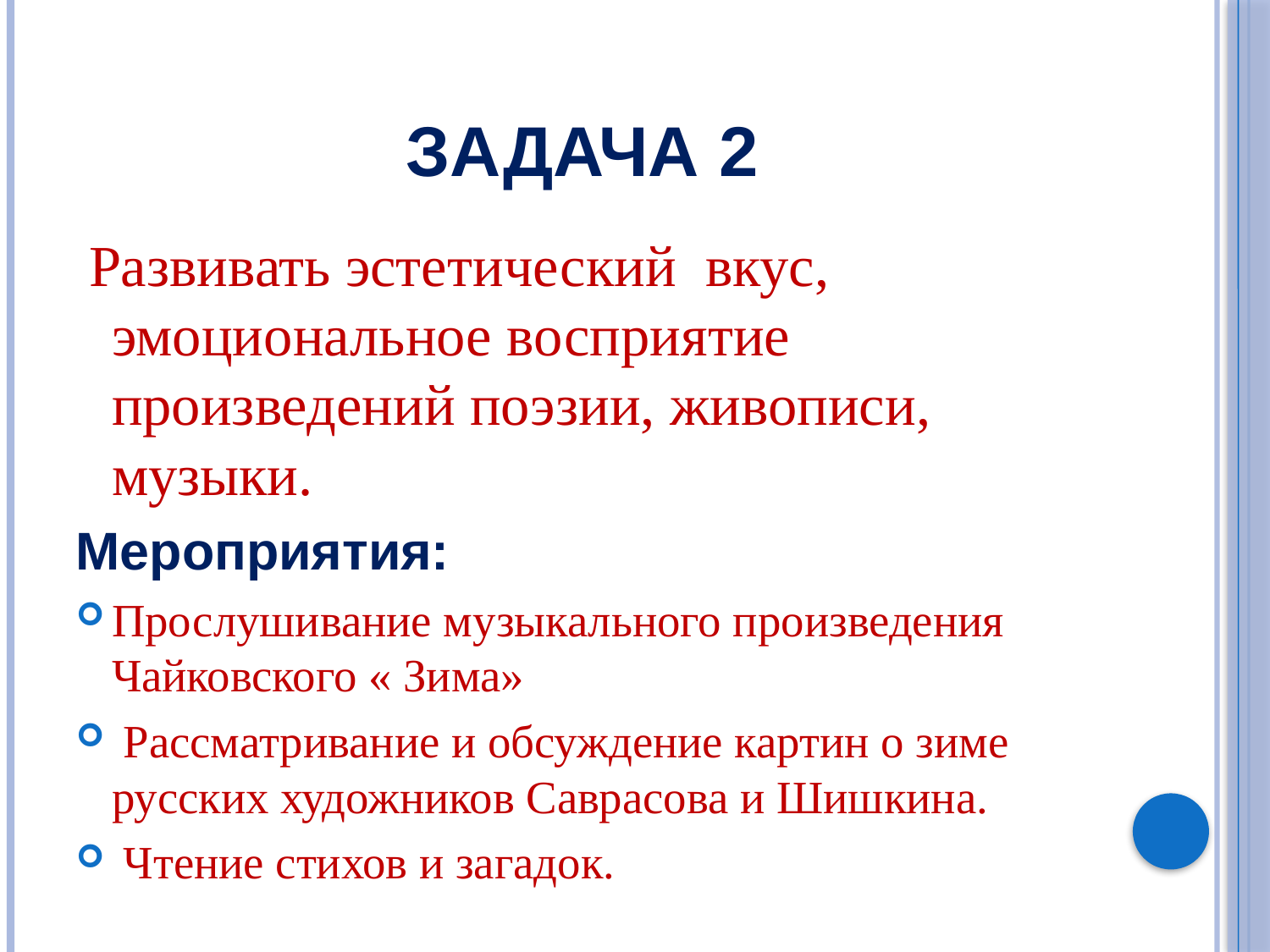

# Задача 2
 Развивать эстетический  вкус, эмоциональное восприятие  произведений поэзии, живописи, музыки.
Мероприятия:
Прослушивание музыкального произведения Чайковского « Зима»
 Рассматривание и обсуждение картин о зиме русских художников Саврасова и Шишкина.
 Чтение стихов и загадок.